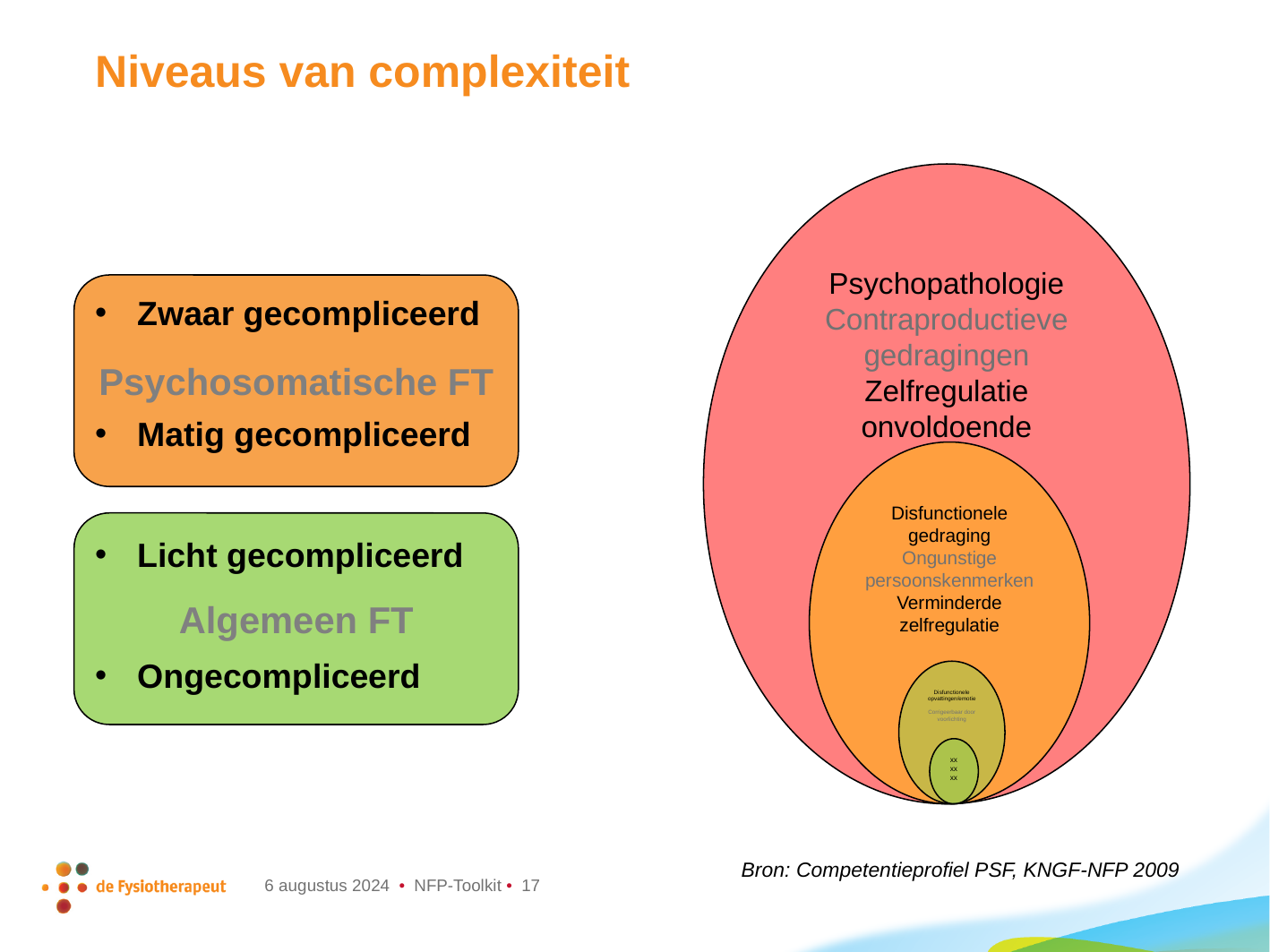

# Niveaus van complexiteit

Disfunctionele opvattingen/emotie

Corrigeerbaar door voorlichting
Lichamelijke klacht

Psychisch stabiel

Betekenis

Zelfregulatie

Psychopathologie
Contraproductieve gedragingen
Zelfregulatie onvoldoende

Disfunctionele gedraging
Ongunstige persoonskenmerken
Verminderde zelfregulatie

Disfunctionele opvattingen/emotie

Corrigeerbaar door voorlichting
xxxxxx

Zwaar gecompliceerd

Matig gecompliceerd

Licht gecompliceerd

Ongecompliceerd

Psychosomatische FT
Algemeen FT
Bron: Competentieprofiel PSF, KNGF-NFP 2009
6 augustus 2024  •  NFP-Toolkit •  17